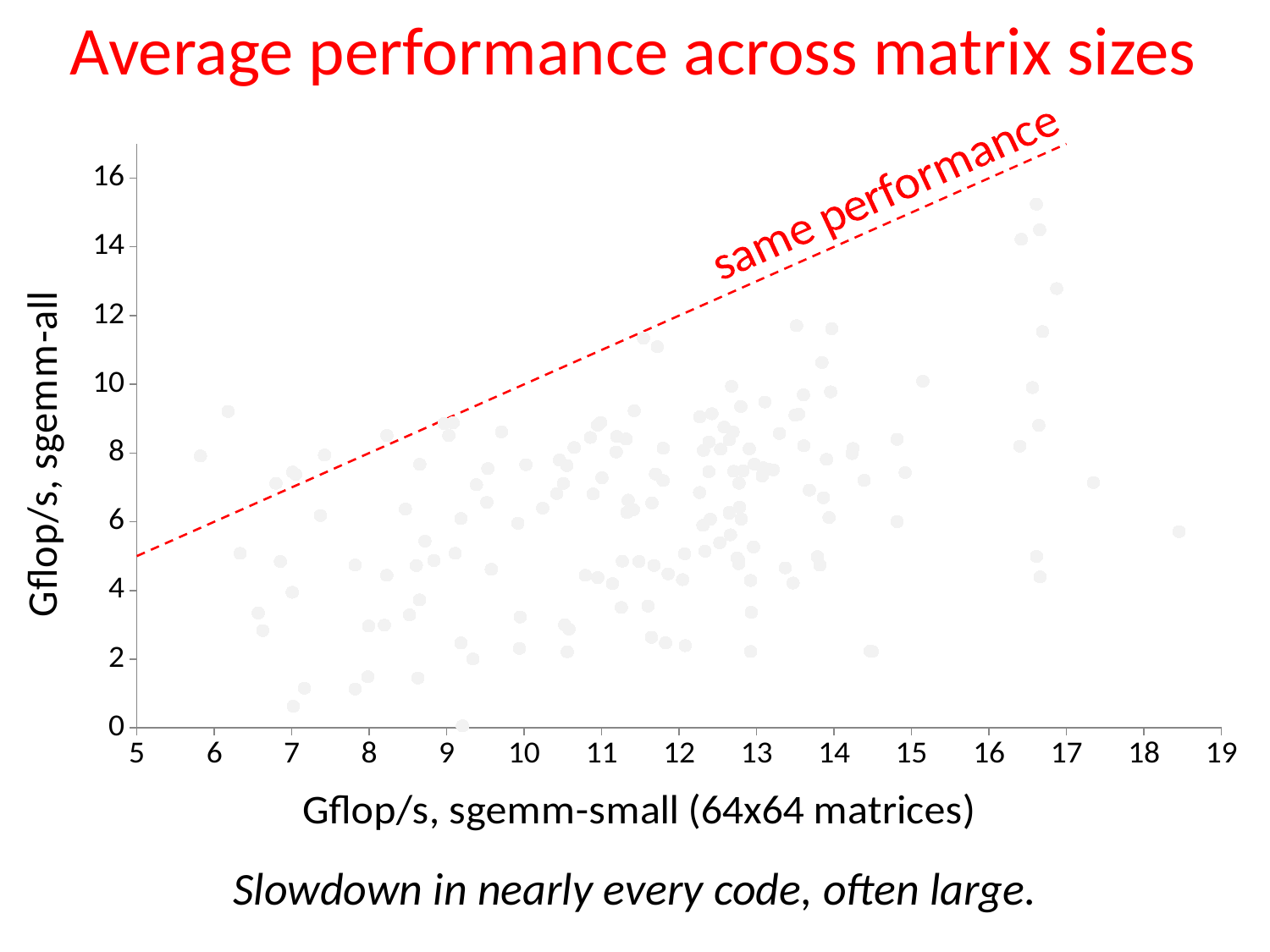

# Average performance across matrix sizes

### Chart

| Category | all |  |  |
|---|---|---|---|
Slowdown in nearly every code, often large.